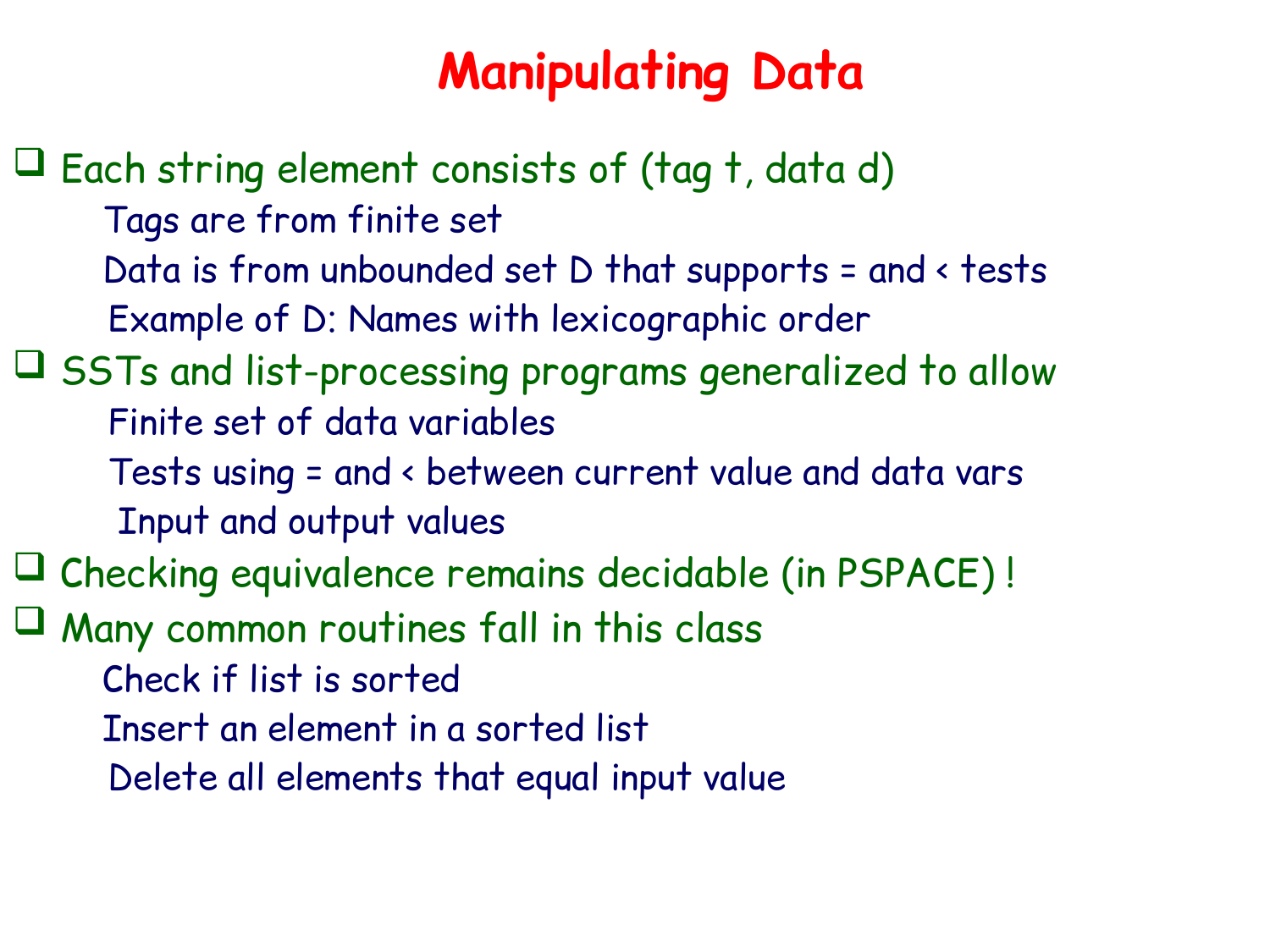

# Manipulating Data
Each string element consists of (tag t, data d)
	    Tags are from finite set
	    Data is from unbounded set D that supports = and < tests
         Example of D: Names with lexicographic order
SSTs and list-processing programs generalized to allow
         Finite set of data variables
         Tests using = and < between current value and data vars
          Input and output values
Checking equivalence remains decidable (in PSPACE) !
Many common routines fall in this class
	    Check if list is sorted
	    Insert an element in a sorted list
         Delete all elements that equal input value